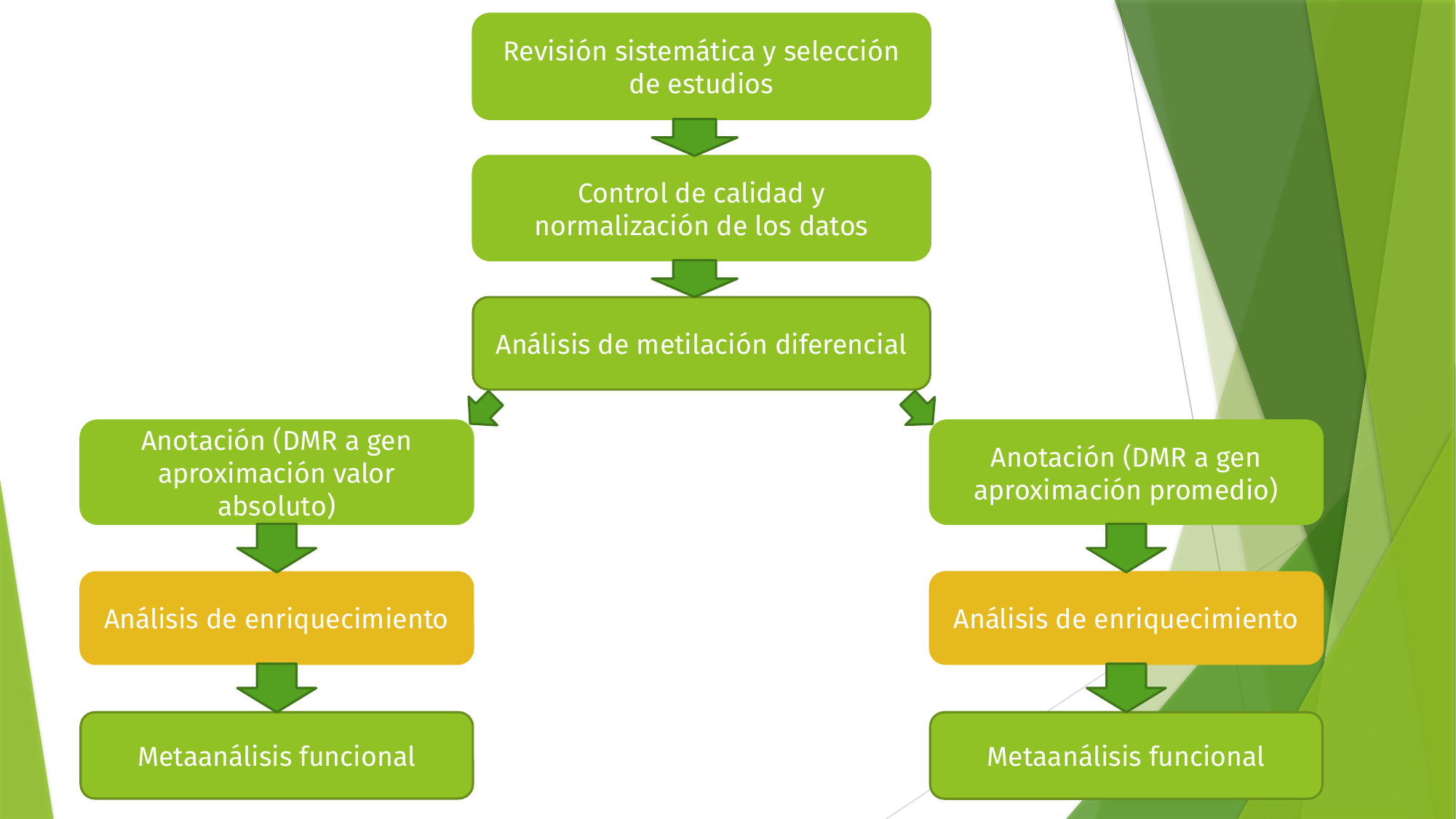

Revisión sistemática y selección de estudios

Control de calidad y normalización de los datos

Análisis de metilación diferencial

Anotación (DMR a gen aproximación valor absoluto)
Anotación (DMR a gen aproximación promedio)

Análisis de enriquecimiento
Análisis de enriquecimiento

Metaanálisis funcional
Metaanálisis funcional